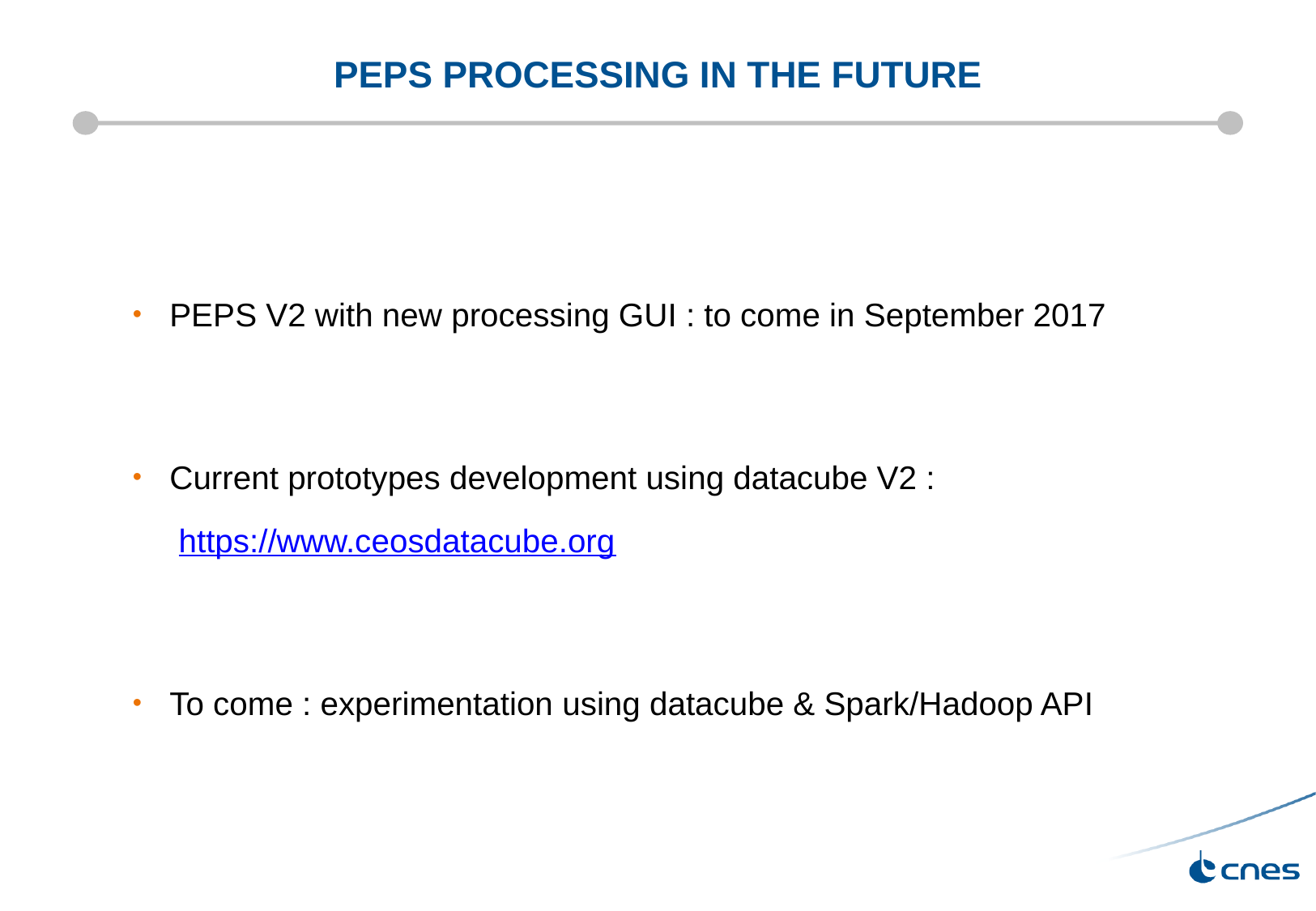

# peps processing in the future

PEPS V2 with new processing GUI : to come in September 2017

Current prototypes development using datacube V2 :
 https://www.ceosdatacube.org

To come : experimentation using datacube & Spark/Hadoop API